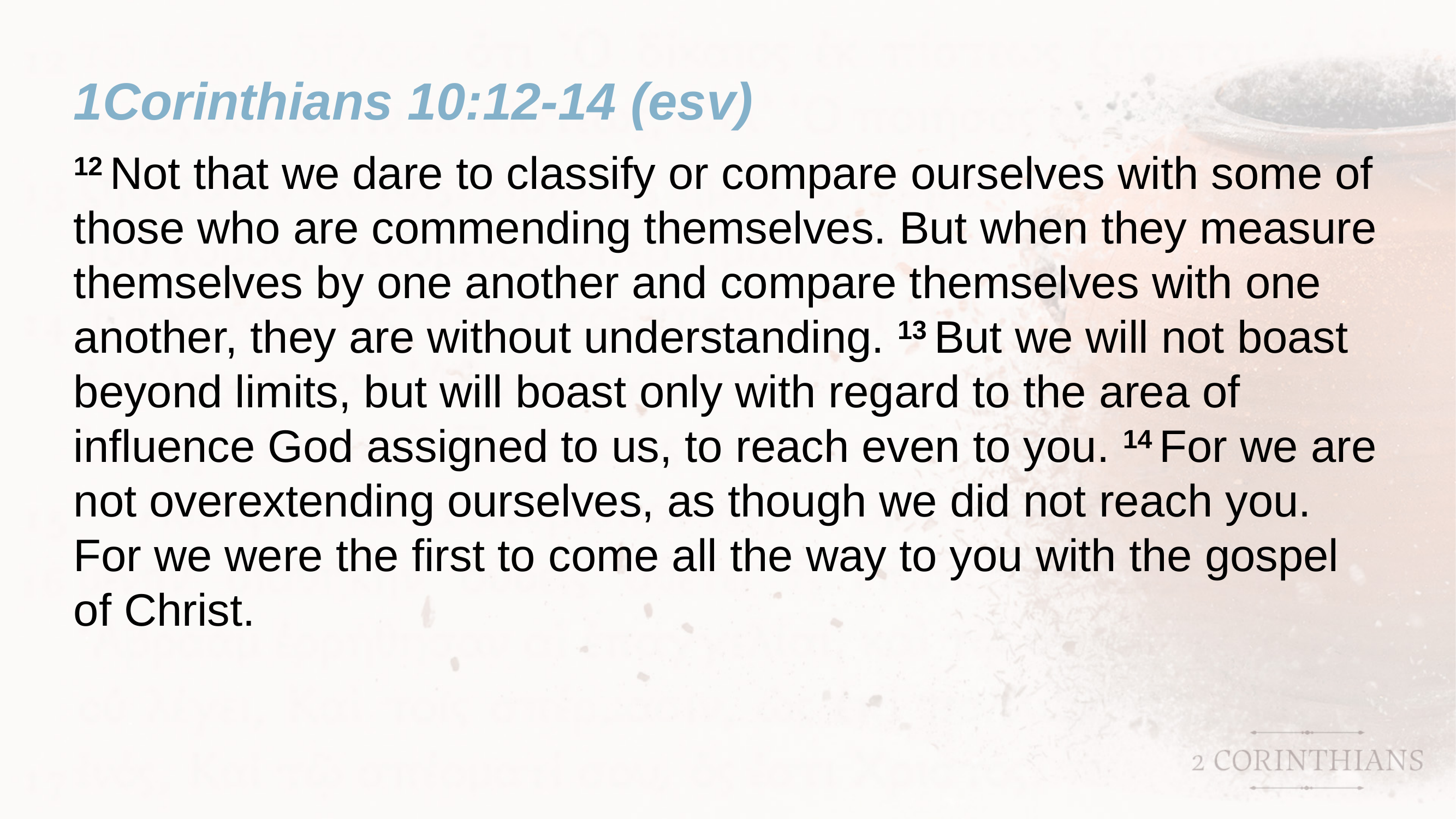

1Corinthians 10:12-14 (esv)

12 Not that we dare to classify or compare ourselves with some of those who are commending themselves. But when they measure themselves by one another and compare themselves with one another, they are without understanding. 13 But we will not boast beyond limits, but will boast only with regard to the area of influence God assigned to us, to reach even to you. 14 For we are not overextending ourselves, as though we did not reach you. For we were the first to come all the way to you with the gospel of Christ.